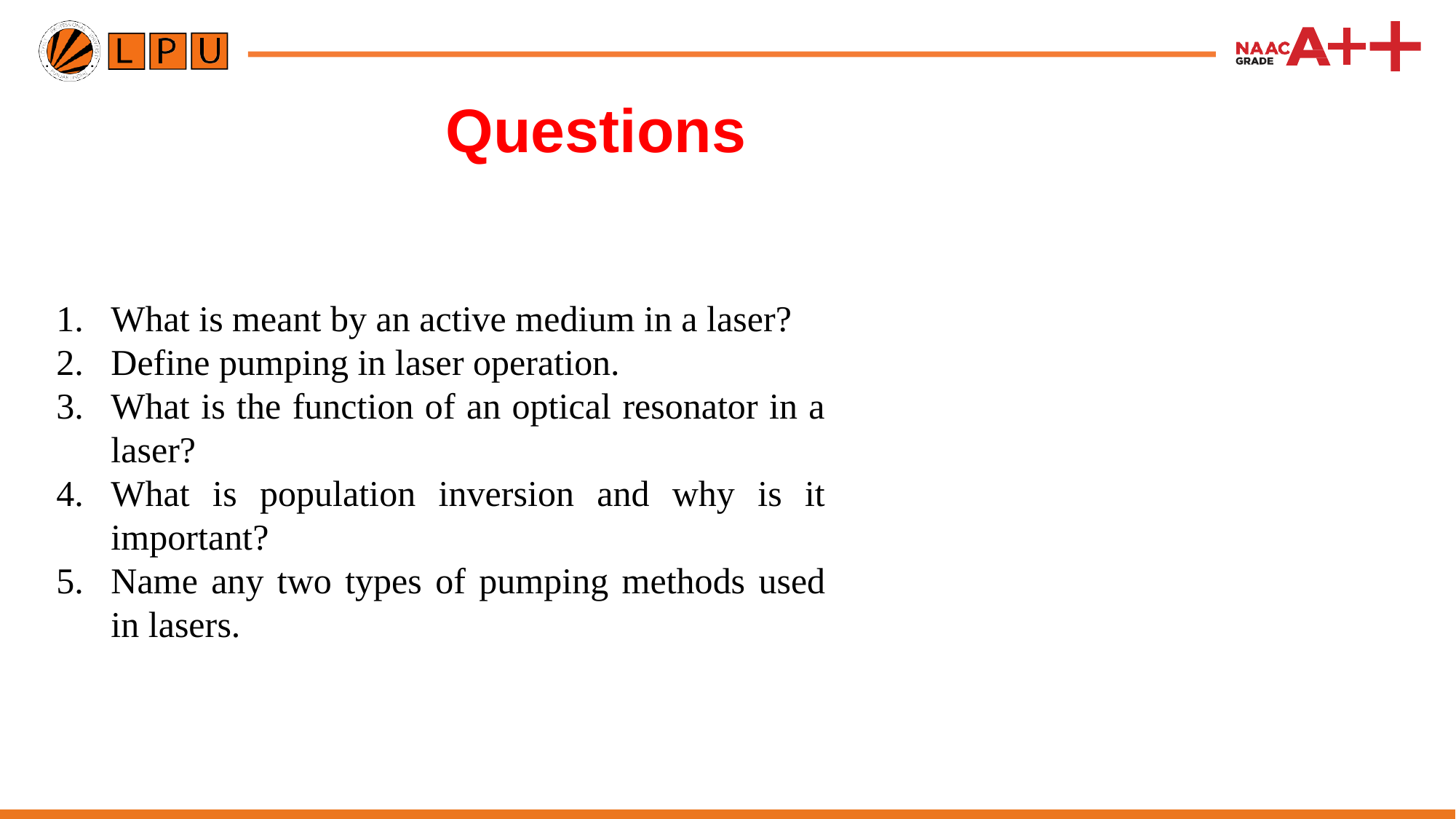

# Questions
What is meant by an active medium in a laser?
Define pumping in laser operation.
What is the function of an optical resonator in a laser?
What is population inversion and why is it important?
Name any two types of pumping methods used in lasers.